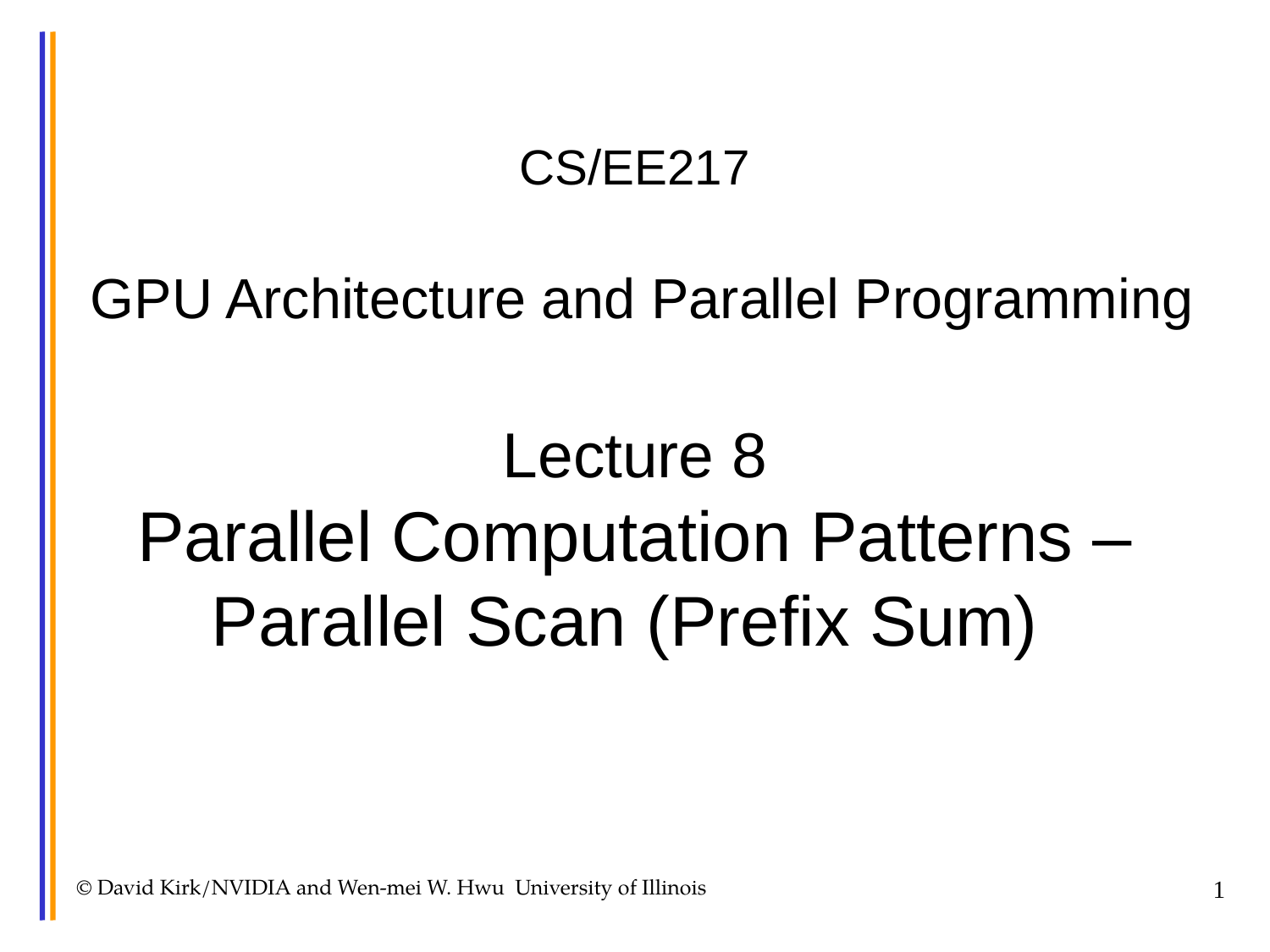

# CS/EE217 GPU Architecture and Parallel Programming Lecture 8 Parallel Computation Patterns – Parallel Scan (Prefix Sum)
© David Kirk/NVIDIA and Wen-mei W. Hwu  University of Illinois
1